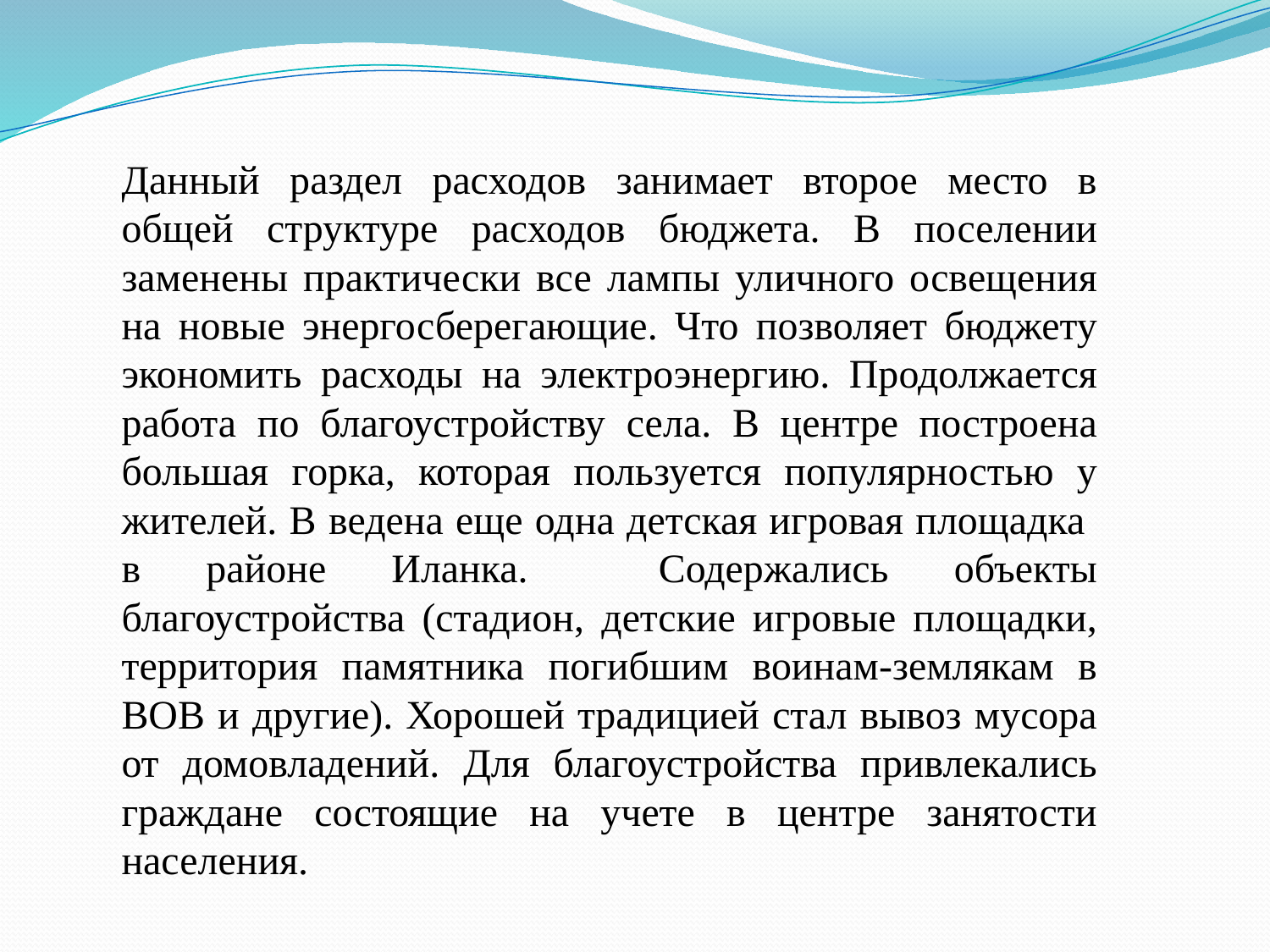

Данный раздел расходов занимает второе место в общей структуре расходов бюджета. В поселении заменены практически все лампы уличного освещения на новые энергосберегающие. Что позволяет бюджету экономить расходы на электроэнергию. Продолжается работа по благоустройству села. В центре построена большая горка, которая пользуется популярностью у жителей. В ведена еще одна детская игровая площадка  в районе Иланка.  Содержались объекты благоустройства (стадион, детские игровые площадки, территория памятника погибшим воинам-землякам в ВОВ и другие). Хорошей традицией стал вывоз мусора от домовладений. Для благоустройства привлекались граждане состоящие на учете в центре занятости населения.